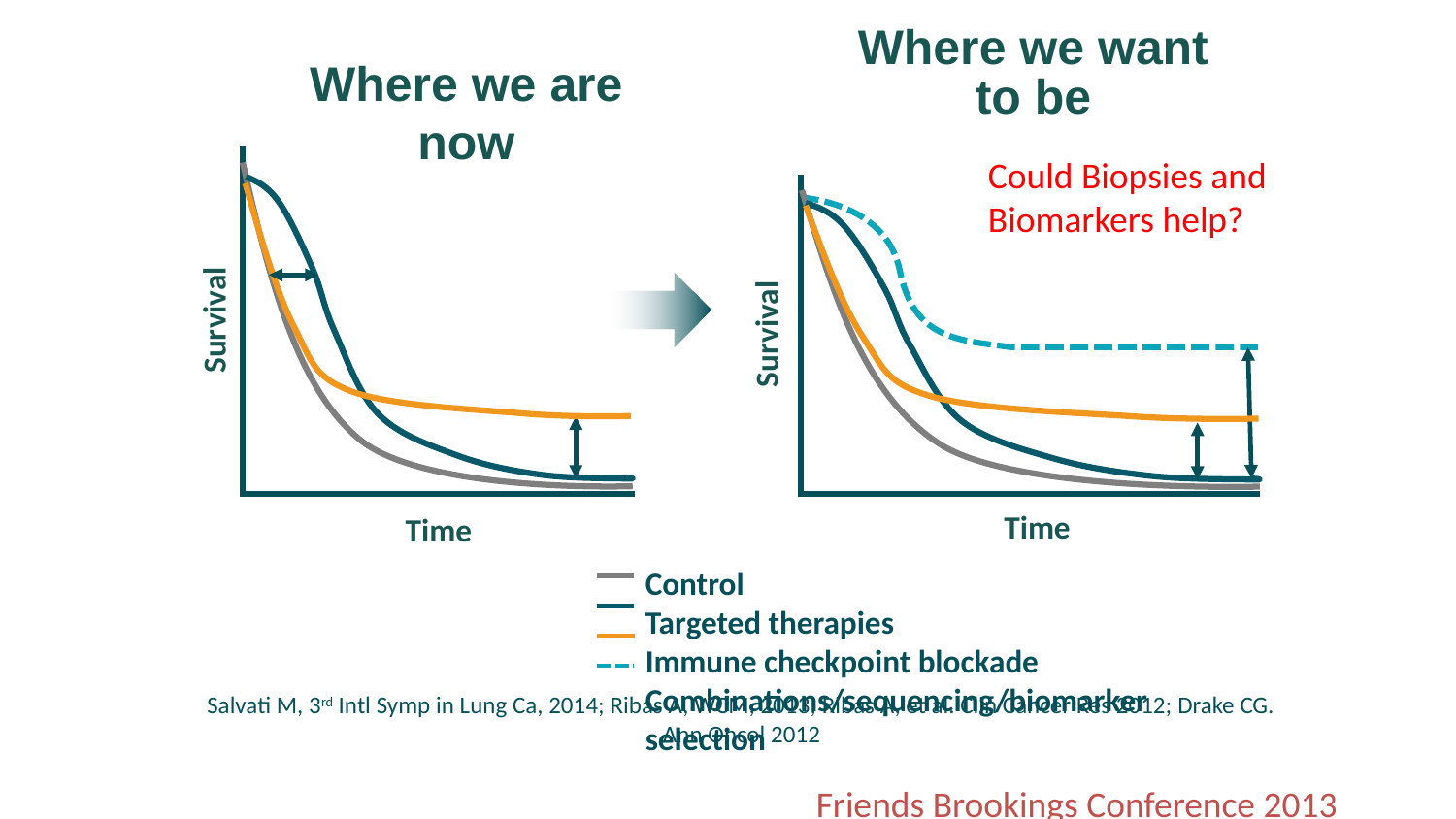

Where we want to be
Where we are now

Survival
Time
Could Biopsies and Biomarkers help?

Survival
Time

Control
Targeted therapies
Immune checkpoint blockade
Combinations/sequencing/biomarker selection
Salvati M, 3rd Intl Symp in Lung Ca, 2014; Ribas A, WCM, 2013; Ribas A, et al. Clin Cancer Res 2012; Drake CG. Ann Oncol 2012
Friends Brookings Conference 2013